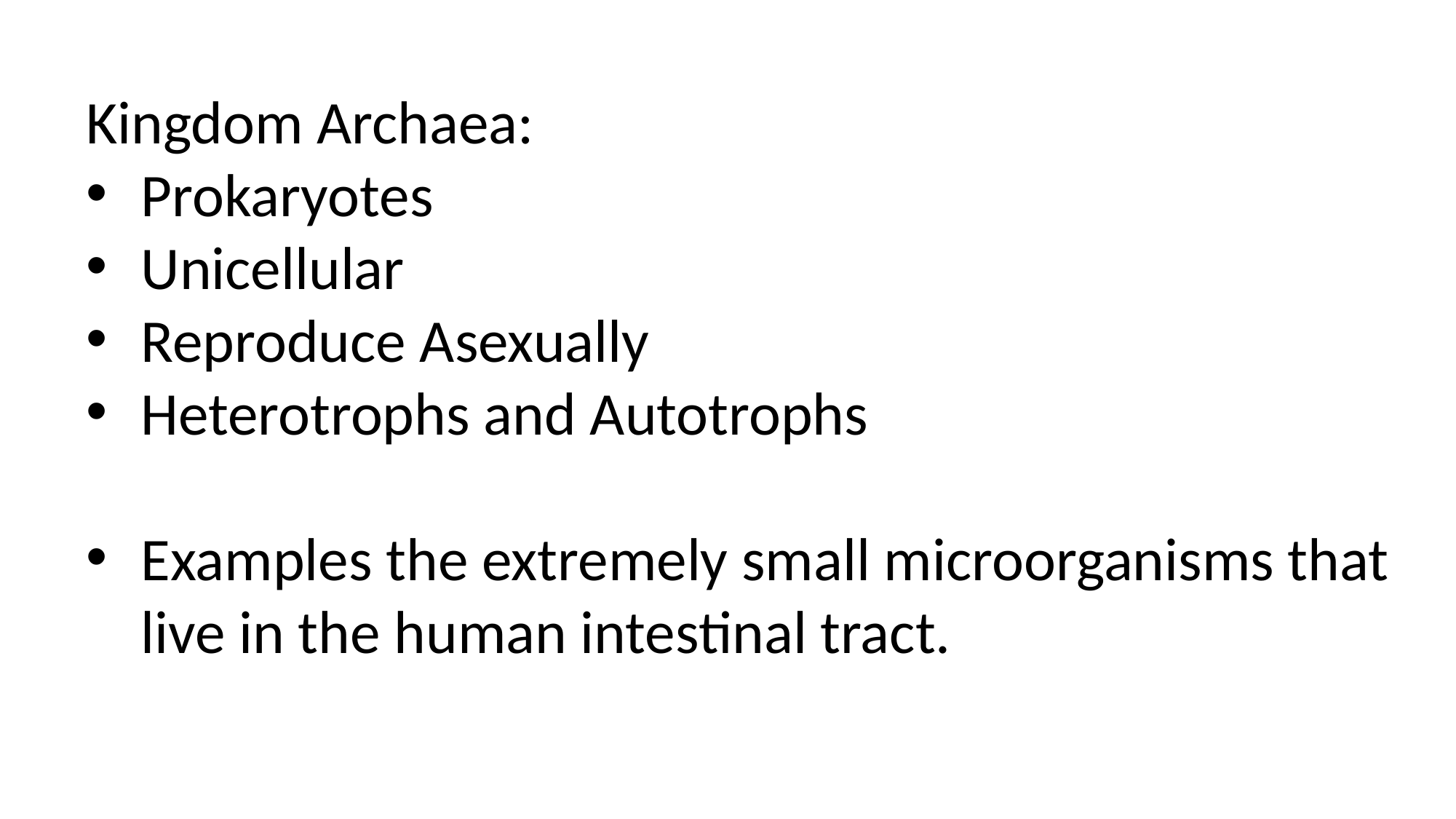

Kingdom Archaea:
Prokaryotes
Unicellular
Reproduce Asexually
Heterotrophs and Autotrophs

Examples the extremely small microorganisms that live in the human intestinal tract.